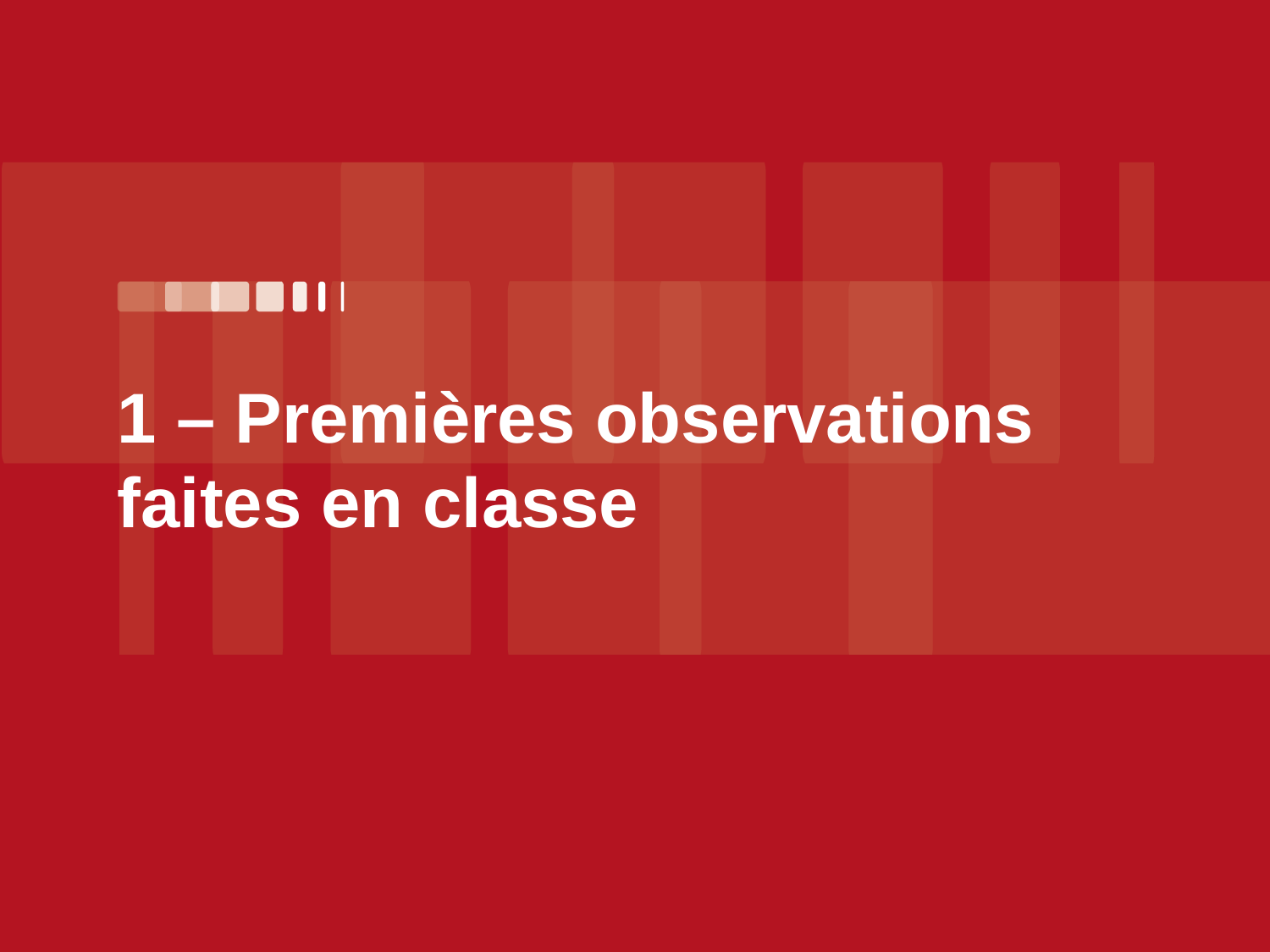

# 1 – Premières observations faites en classe